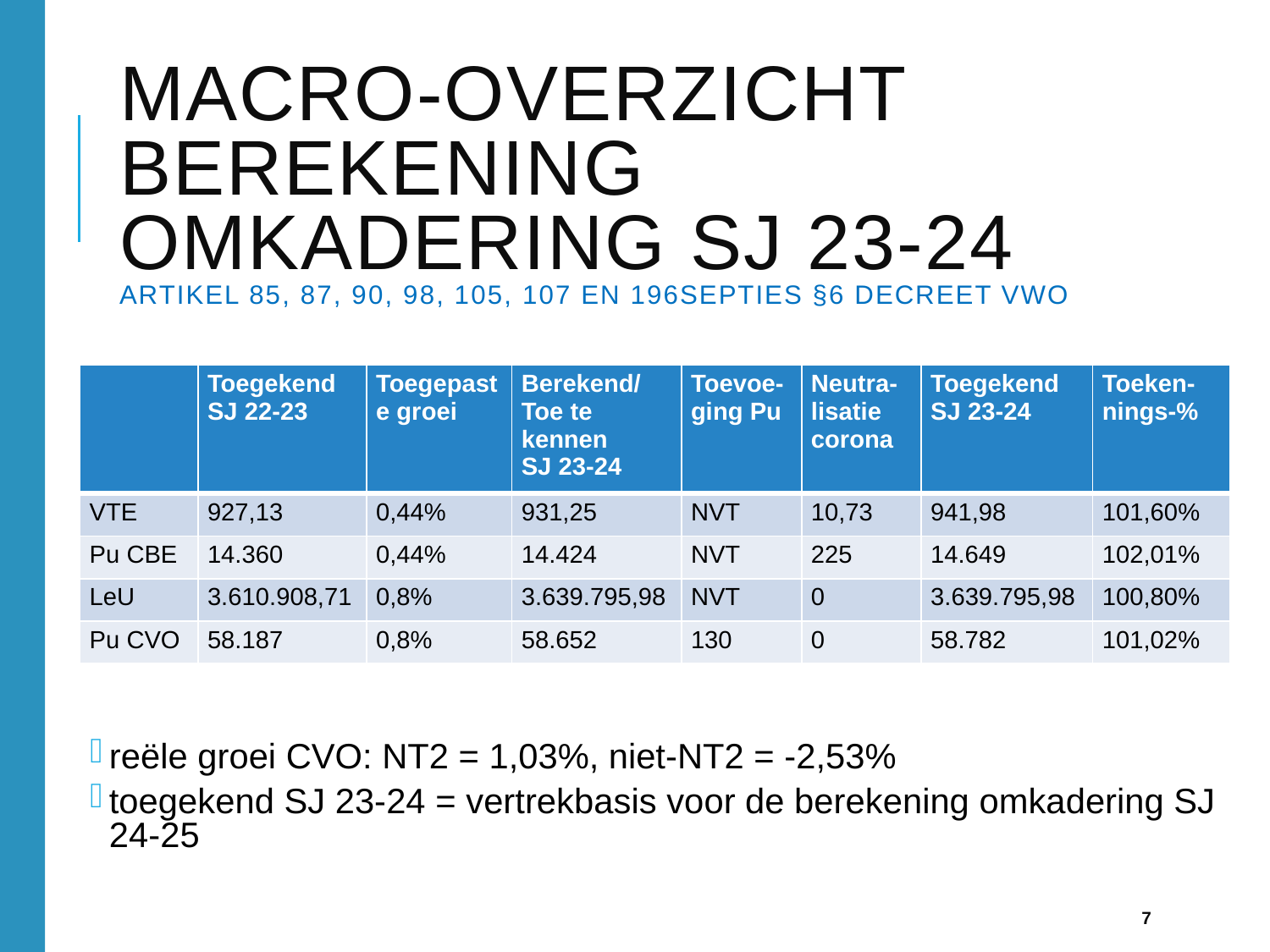

# Macro-overzicht berekening omkadering SJ 23-24 Artikel 85, 87, 90, 98, 105, 107 en 196septies §6 decreet VWO

|  | Toegekend SJ 22-23 | Toegepaste groei | Berekend/ Toe te kennen SJ 23-24 | Toevoe-ging Pu | Neutra-lisatie corona | Toegekend SJ 23-24 | Toeken-nings-% |
| --- | --- | --- | --- | --- | --- | --- | --- |
| VTE | 927,13 | 0,44% | 931,25 | NVT | 10,73 | 941,98 | 101,60% |
| Pu CBE | 14.360 | 0,44% | 14.424 | NVT | 225 | 14.649 | 102,01% |
| LeU | 3.610.908,71 | 0,8% | 3.639.795,98 | NVT | 0 | 3.639.795,98 | 100,80% |
| Pu CVO | 58.187 | 0,8% | 58.652 | 130 | 0 | 58.782 | 101,02% |
reële groei CVO: NT2 = 1,03%, niet-NT2 = -2,53%
toegekend SJ 23-24 = vertrekbasis voor de berekening omkadering SJ 24-25

7